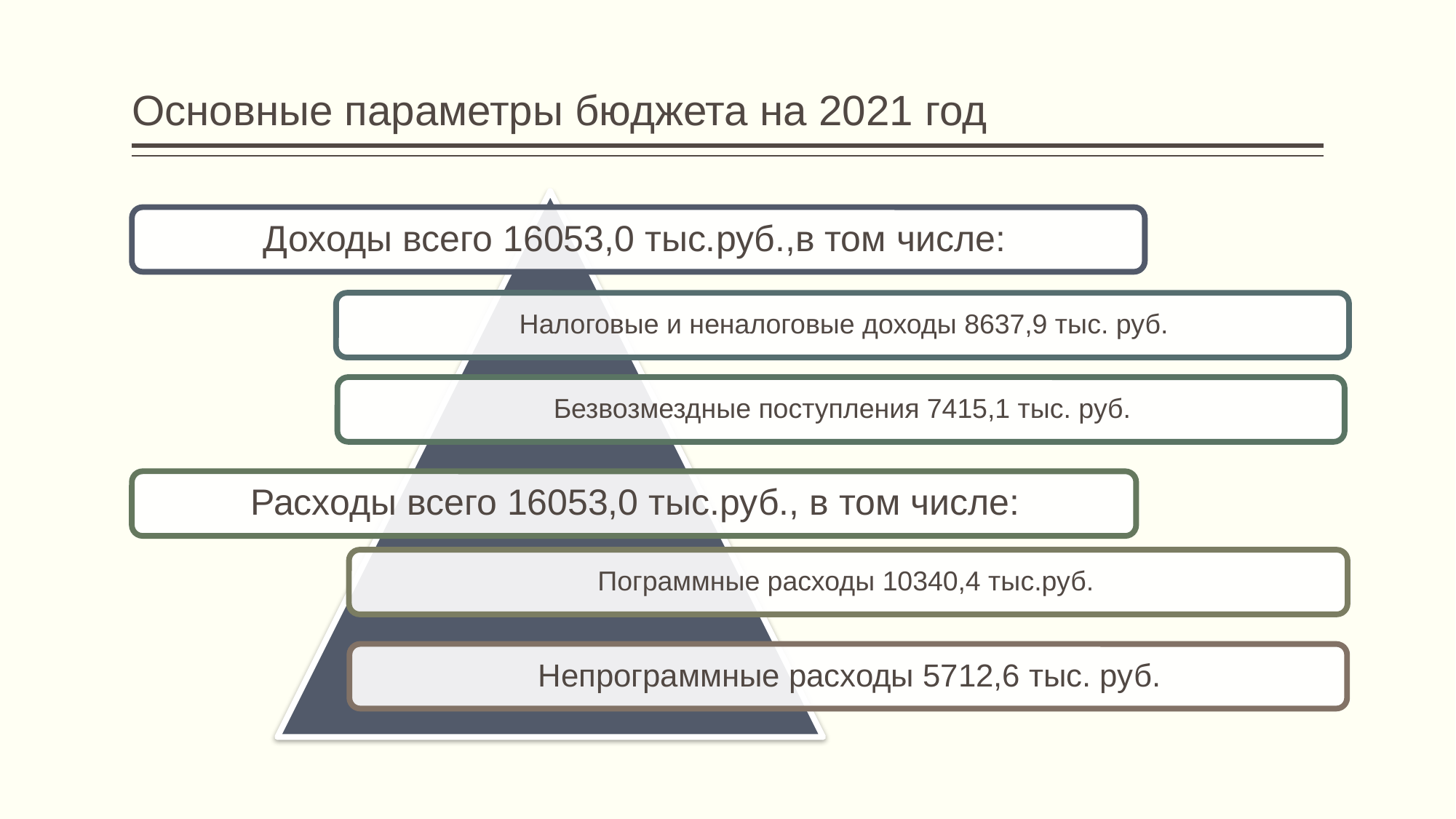

# Основные параметры бюджета на 2021 год
Доходы всего 16053,0 тыс.руб.,в том числе:
Налоговые и неналоговые доходы 8637,9 тыс. руб.
Безвозмездные поступления 7415,1 тыс. руб.
Расходы всего 16053,0 тыс.руб., в том числе:
Пограммные расходы 10340,4 тыс.руб.
Непрограммные расходы 5712,6 тыс. руб.